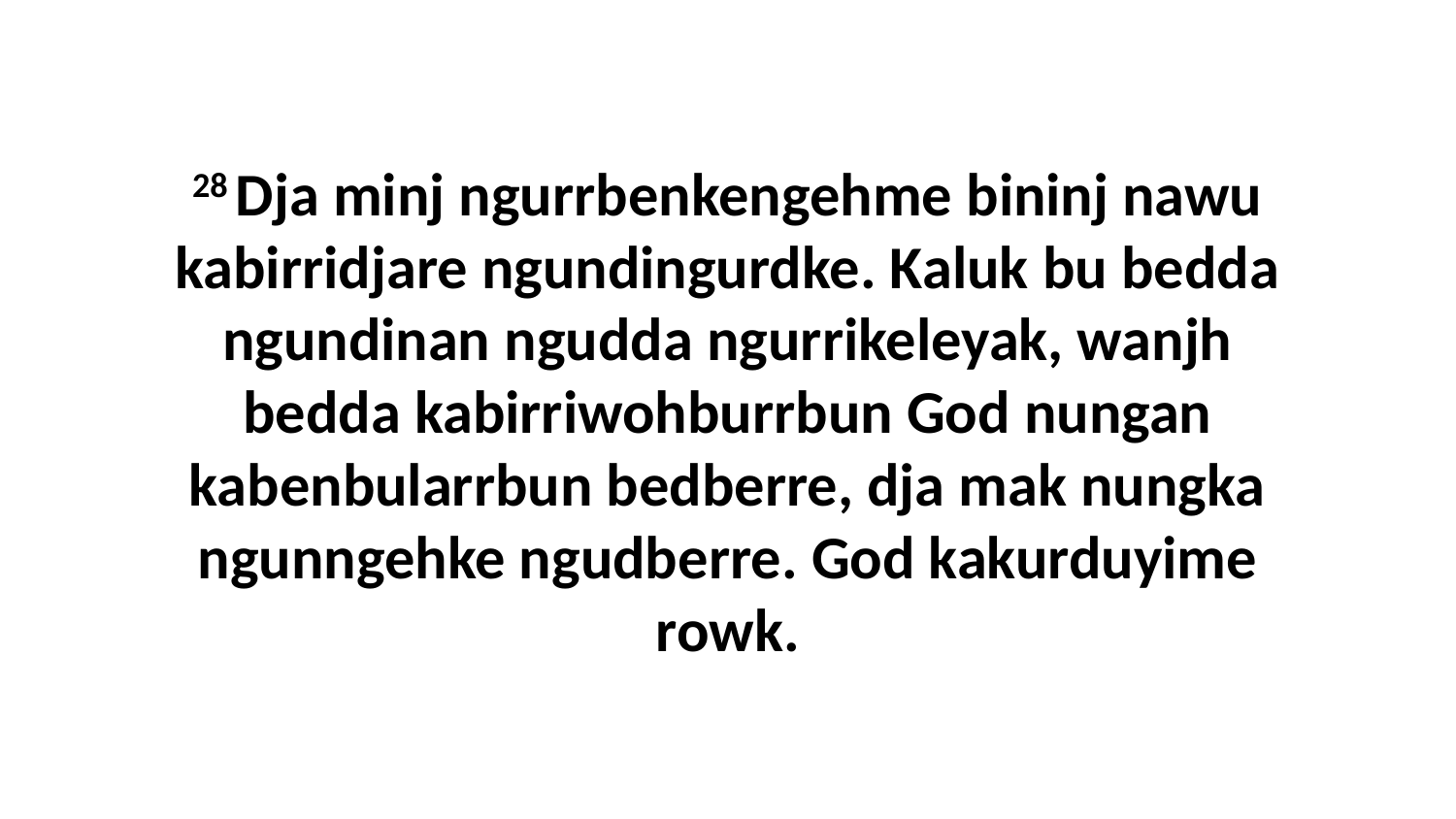

28 Dja minj ngurrbenkengehme bininj nawu kabirridjare ngundingurdke. Kaluk bu bedda ngundinan ngudda ngurrikeleyak, wanjh bedda kabirriwohburrbun God nungan kabenbularrbun bedberre, dja mak nungka ngunngehke ngudberre. God kakurduyime rowk.